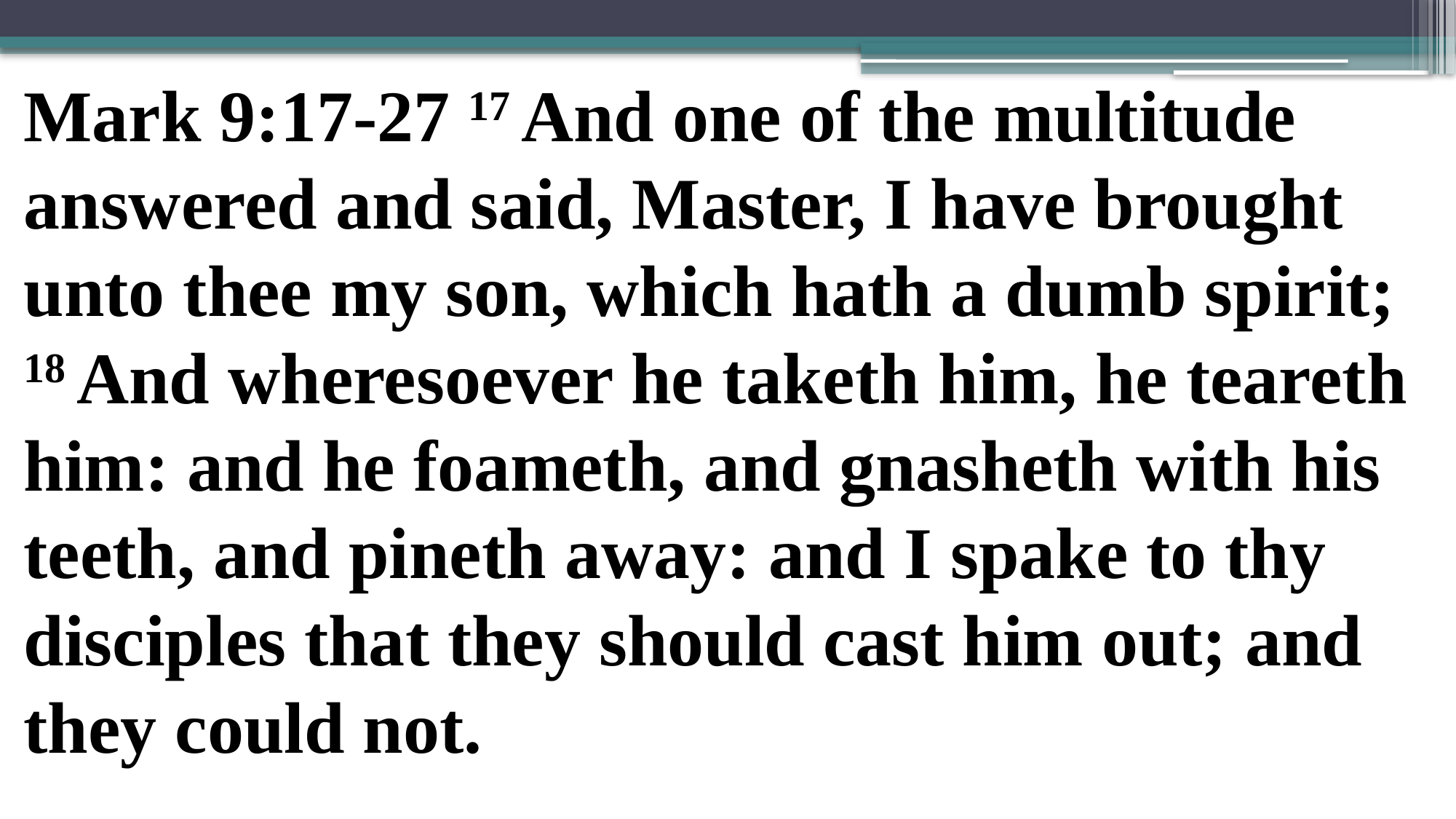

Mark 9:17-27 17 And one of the multitude answered and said, Master, I have brought unto thee my son, which hath a dumb spirit; 18 And wheresoever he taketh him, he teareth him: and he foameth, and gnasheth with his teeth, and pineth away: and I spake to thy disciples that they should cast him out; and they could not.